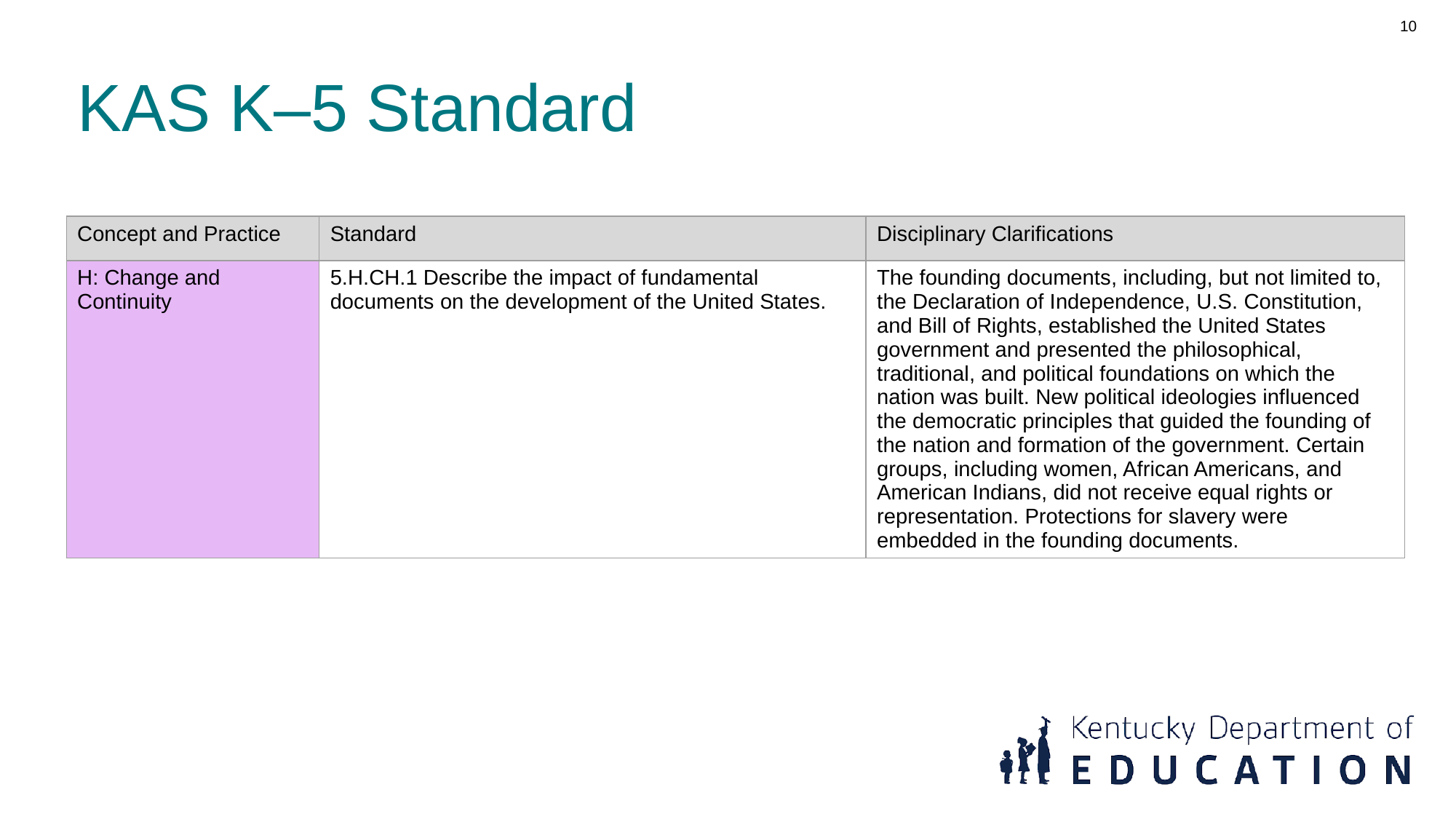

# KAS K–5 Standard
| Concept and Practice | Standard | Disciplinary Clarifications |
| --- | --- | --- |
| H: Change and Continuity | 5.H.CH.1 Describe the impact of fundamental documents on the development of the United States. | The founding documents, including, but not limited to, the Declaration of Independence, U.S. Constitution, and Bill of Rights, established the United States government and presented the philosophical, traditional, and political foundations on which the nation was built. New political ideologies influenced the democratic principles that guided the founding of the nation and formation of the government. Certain groups, including women, African Americans, and American Indians, did not receive equal rights or representation. Protections for slavery were embedded in the founding documents. |